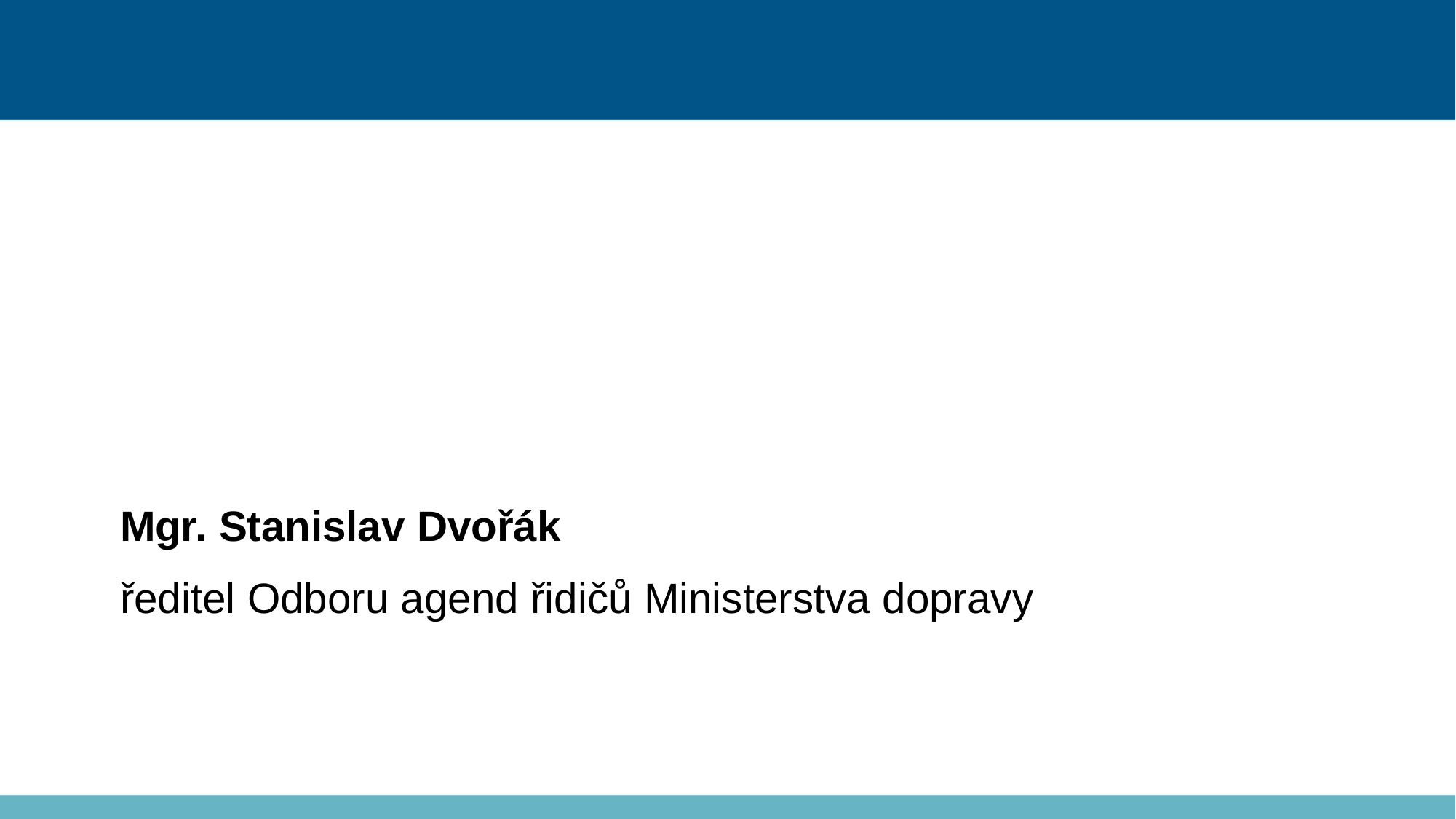

#

Mgr. Stanislav Dvořák
ředitel Odboru agend řidičů Ministerstva dopravy